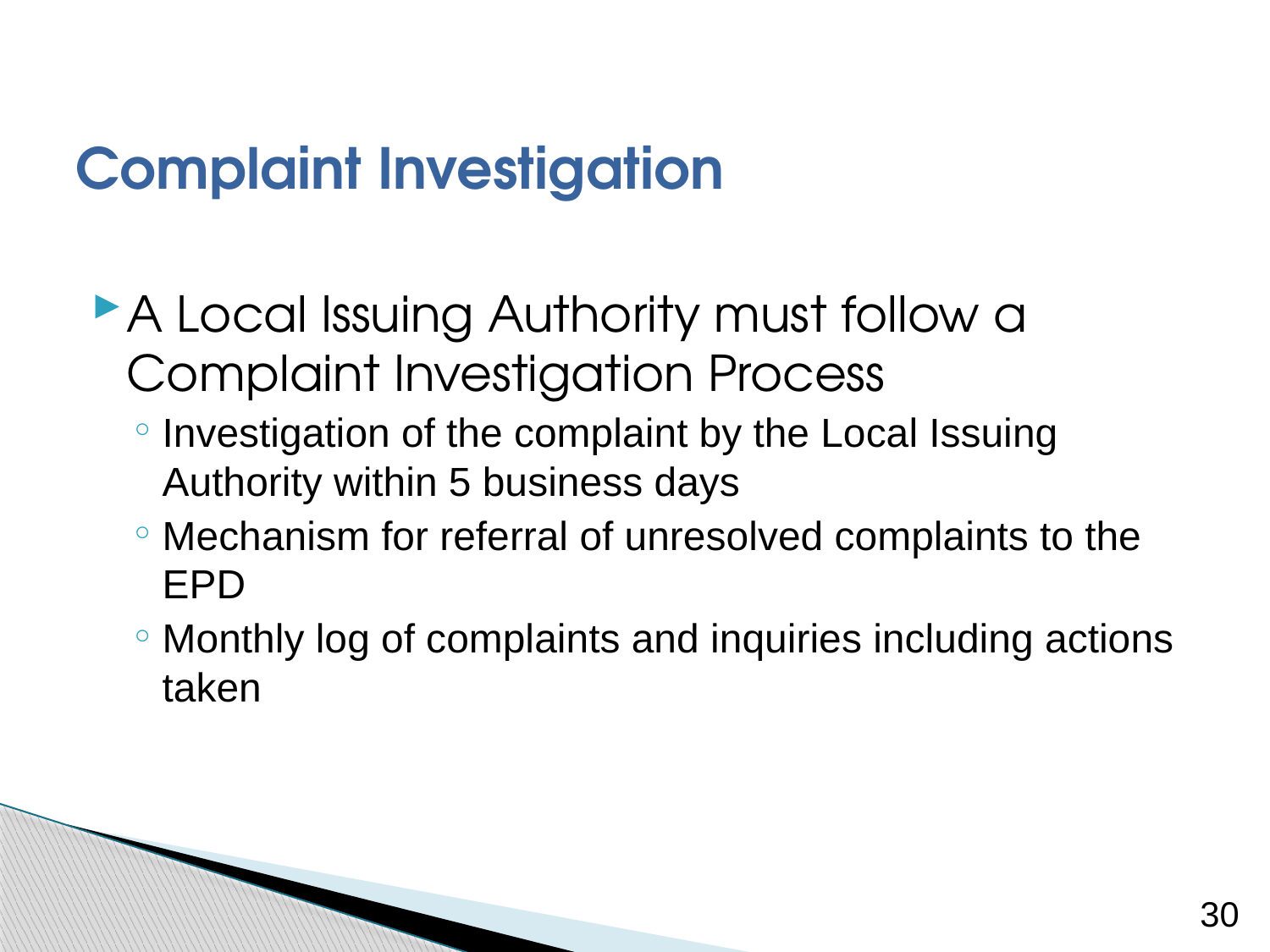

Complaint Investigation

A Local Issuing Authority must follow a Complaint Investigation Process
Investigation of the complaint by the Local Issuing Authority within 5 business days
Mechanism for referral of unresolved complaints to the EPD
Monthly log of complaints and inquiries including actions taken
30